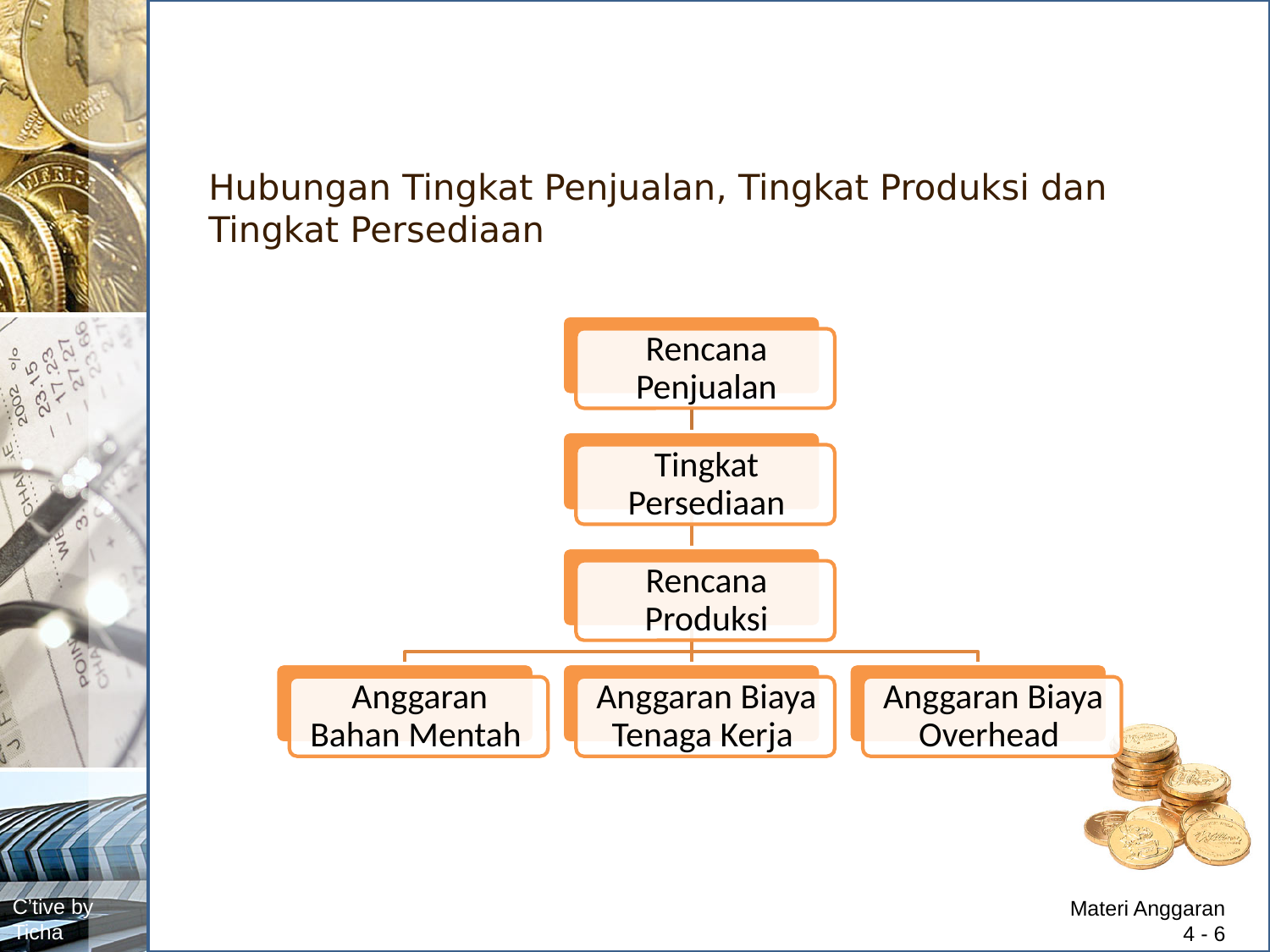

#
	Hubungan Tingkat Penjualan, Tingkat Produksi dan Tingkat Persediaan
Rencana Penjualan
Tingkat Persediaan
Rencana Produksi
Anggaran Biaya Overhead
Anggaran Biaya Tenaga Kerja
Anggaran Bahan Mentah